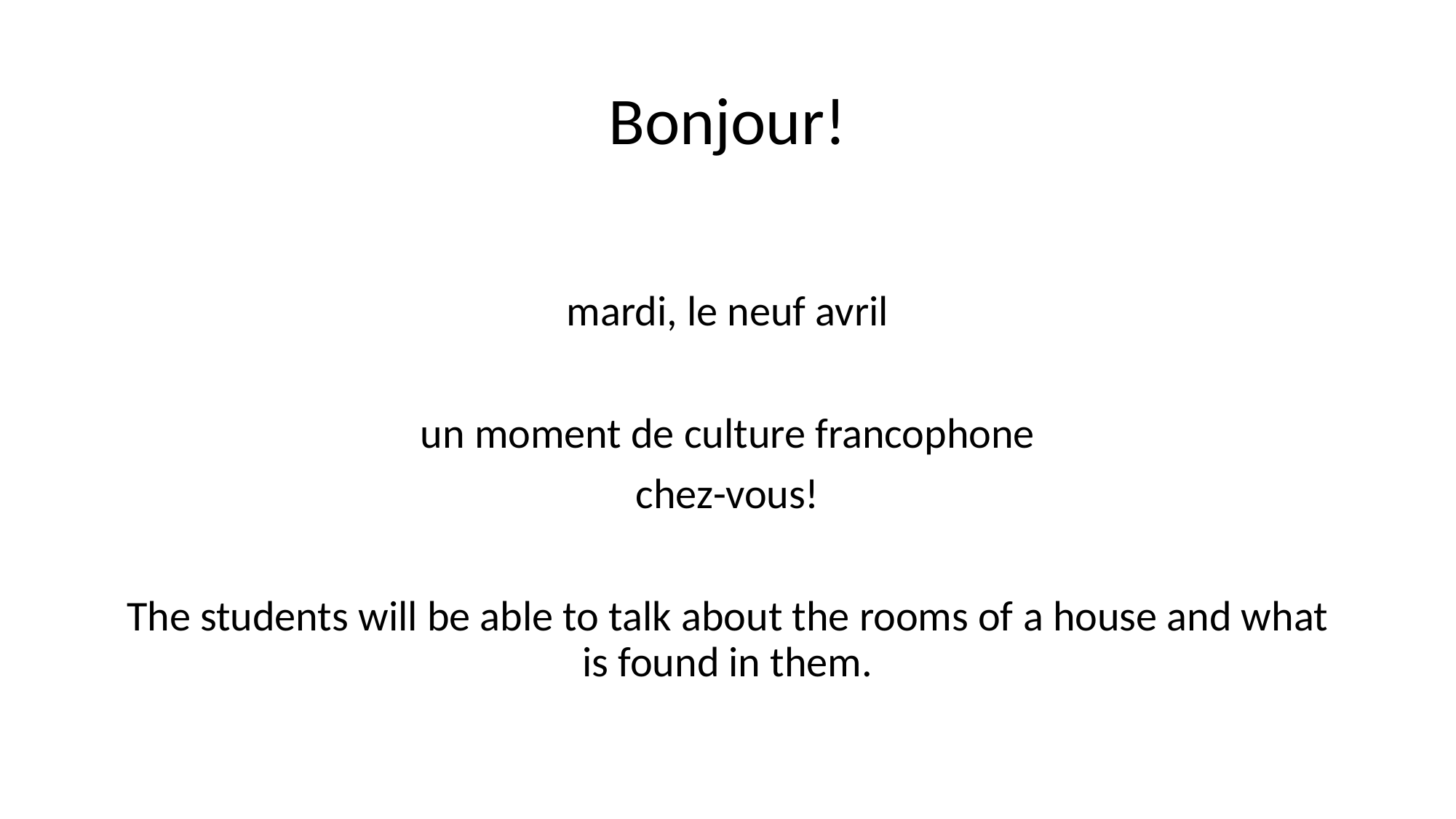

# Bonjour!

mardi, le neuf avril

un moment de culture francophone
chez-vous!

The students will be able to talk about the rooms of a house and what is found in them.